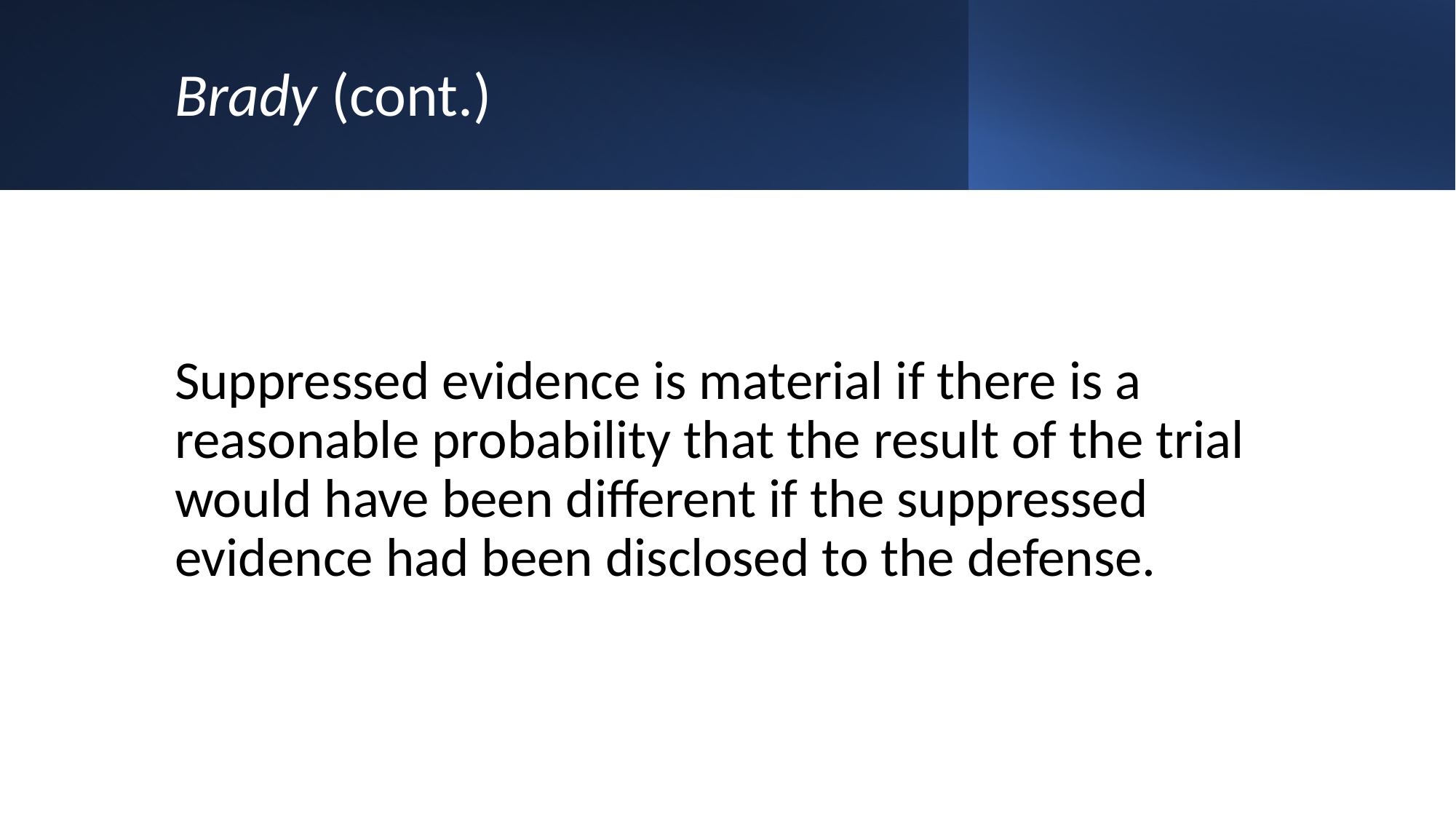

# Brady (cont.)
Suppressed evidence is material if there is a reasonable probability that the result of the trial would have been different if the suppressed evidence had been disclosed to the defense.